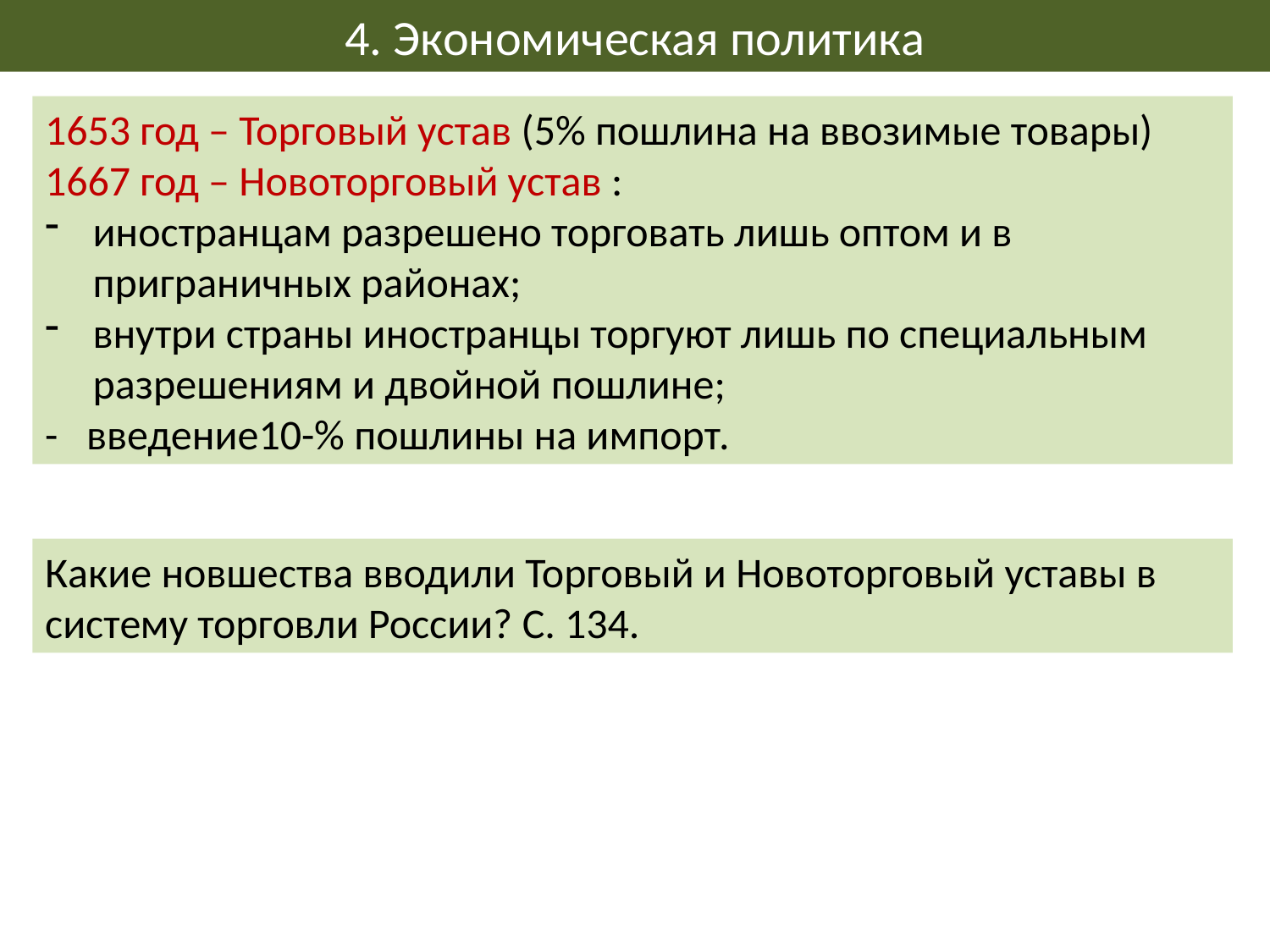

4. Экономическая политика
1653 год – Торговый устав (5% пошлина на ввозимые товары)
1667 год – Новоторговый устав :
иностранцам разрешено торговать лишь оптом и в
     приграничных районах;
внутри страны иностранцы торгуют лишь по специальным
     разрешениям и двойной пошлине;
-   введение10-% пошлины на импорт.
Какие новшества вводили Торговый и Новоторговый уставы в систему торговли России? С. 134.